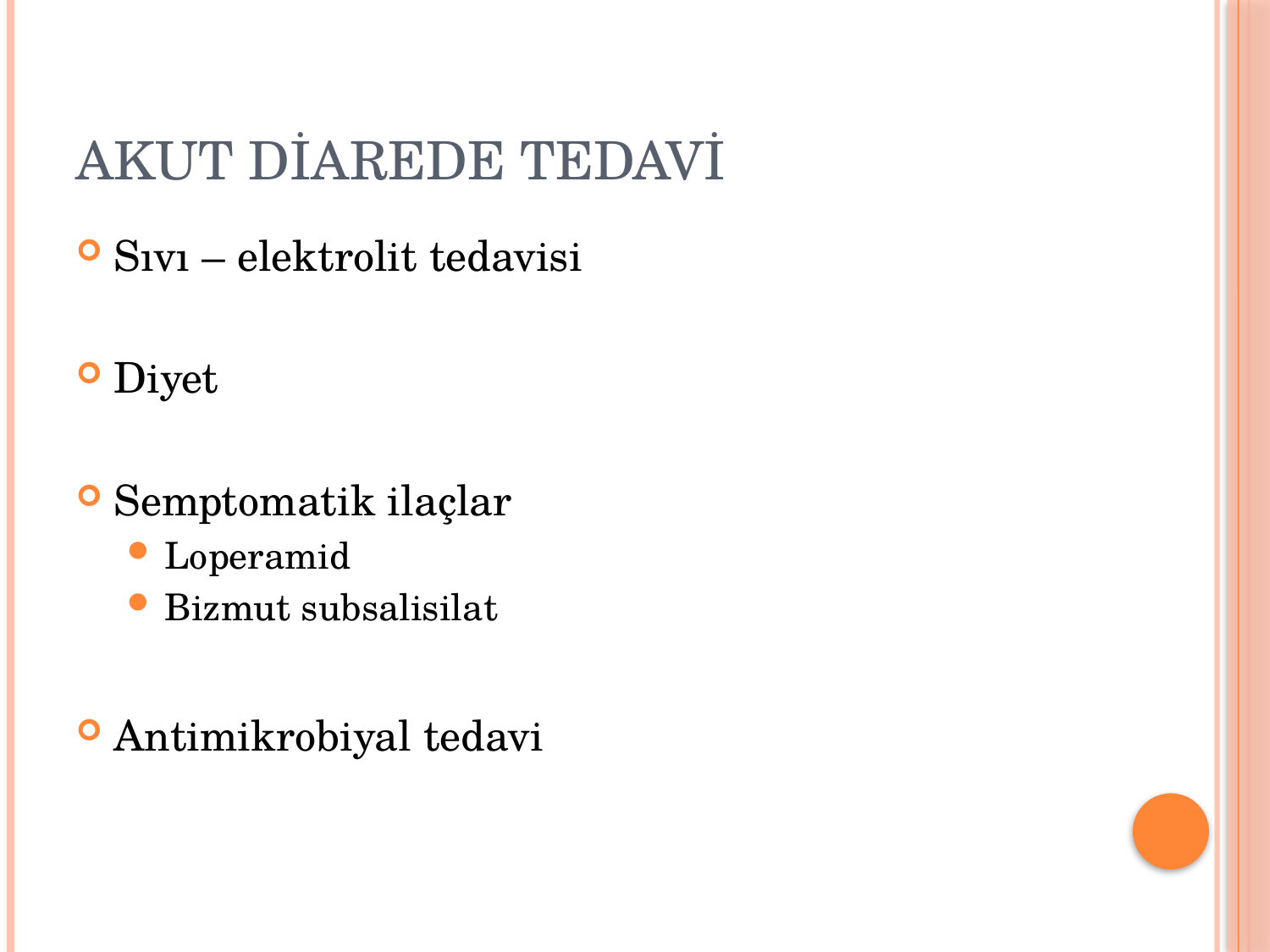

# Akut Diarede Tedavi
Sıvı – elektrolit tedavisi

Diyet

Semptomatik ilaçlar
Loperamid
Bizmut subsalisilat

Antimikrobiyal tedavi